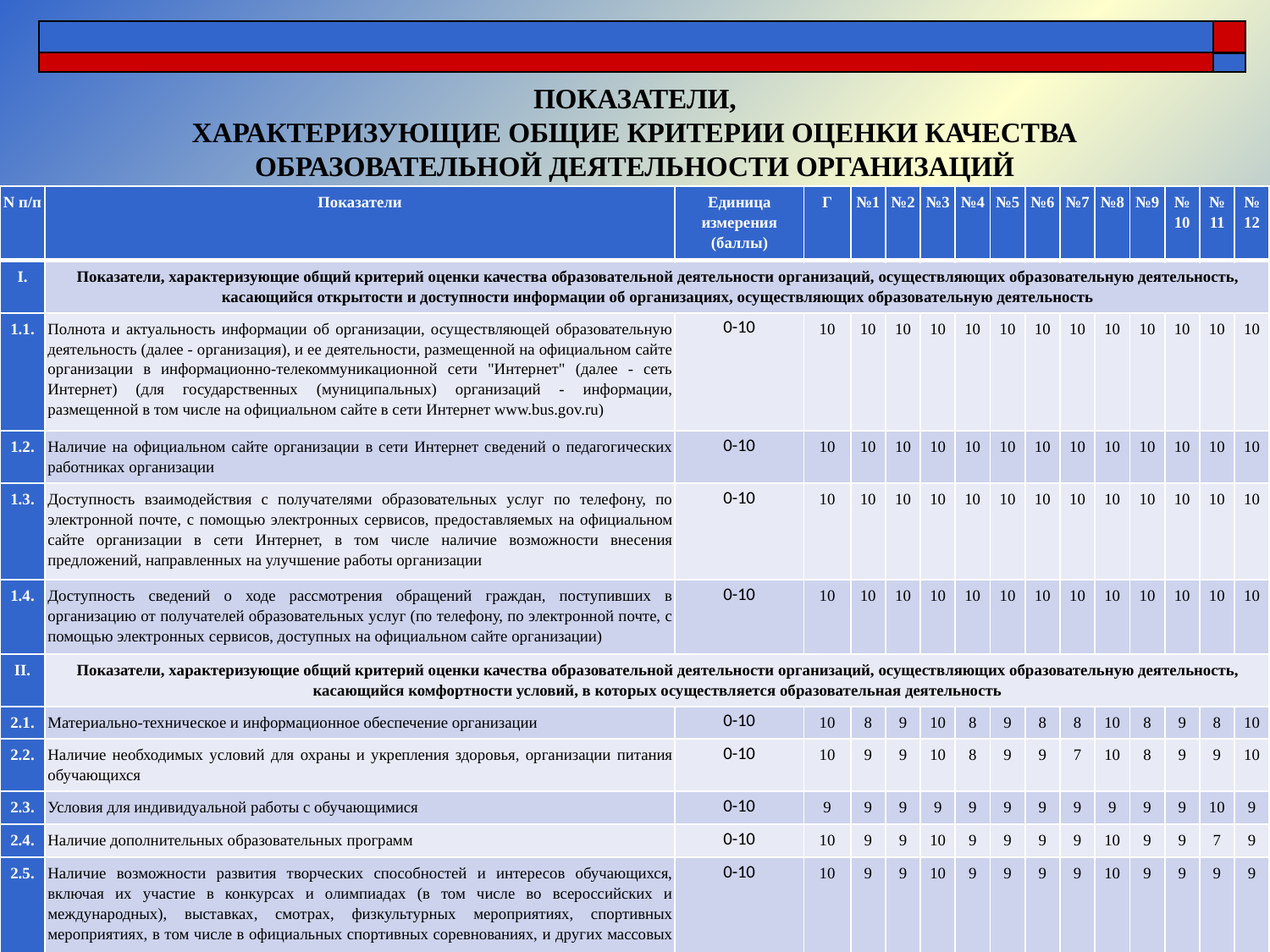

# ПОКАЗАТЕЛИ, ХАРАКТЕРИЗУЮЩИЕ ОБЩИЕ КРИТЕРИИ ОЦЕНКИ КАЧЕСТВА ОБРАЗОВАТЕЛЬНОЙ ДЕЯТЕЛЬНОСТИ ОРГАНИЗАЦИЙ
| N п/п | Показатели | Единица измерения (баллы) | Г | №1 | №2 | №3 | №4 | №5 | №6 | №7 | №8 | №9 | № 10 | № 11 | № 12 |
| --- | --- | --- | --- | --- | --- | --- | --- | --- | --- | --- | --- | --- | --- | --- | --- |
| I. | Показатели, характеризующие общий критерий оценки качества образовательной деятельности организаций, осуществляющих образовательную деятельность, касающийся открытости и доступности информации об организациях, осуществляющих образовательную деятельность |  |  |  |  |  |  |  |  |  |  |  |  |  |  |
| 1.1. | Полнота и актуальность информации об организации, осуществляющей образовательную деятельность (далее - организация), и ее деятельности, размещенной на официальном сайте организации в информационно-телекоммуникационной сети "Интернет" (далее - сеть Интернет) (для государственных (муниципальных) организаций - информации, размещенной в том числе на официальном сайте в сети Интернет www.bus.gov.ru) | 0-10 | 10 | 10 | 10 | 10 | 10 | 10 | 10 | 10 | 10 | 10 | 10 | 10 | 10 |
| 1.2. | Наличие на официальном сайте организации в сети Интернет сведений о педагогических работниках организации | 0-10 | 10 | 10 | 10 | 10 | 10 | 10 | 10 | 10 | 10 | 10 | 10 | 10 | 10 |
| 1.3. | Доступность взаимодействия с получателями образовательных услуг по телефону, по электронной почте, с помощью электронных сервисов, предоставляемых на официальном сайте организации в сети Интернет, в том числе наличие возможности внесения предложений, направленных на улучшение работы организации | 0-10 | 10 | 10 | 10 | 10 | 10 | 10 | 10 | 10 | 10 | 10 | 10 | 10 | 10 |
| 1.4. | Доступность сведений о ходе рассмотрения обращений граждан, поступивших в организацию от получателей образовательных услуг (по телефону, по электронной почте, с помощью электронных сервисов, доступных на официальном сайте организации) | 0-10 | 10 | 10 | 10 | 10 | 10 | 10 | 10 | 10 | 10 | 10 | 10 | 10 | 10 |
| II. | Показатели, характеризующие общий критерий оценки качества образовательной деятельности организаций, осуществляющих образовательную деятельность, касающийся комфортности условий, в которых осуществляется образовательная деятельность |  |  |  |  |  |  |  |  |  |  |  |  |  |  |
| 2.1. | Материально-техническое и информационное обеспечение организации | 0-10 | 10 | 8 | 9 | 10 | 8 | 9 | 8 | 8 | 10 | 8 | 9 | 8 | 10 |
| 2.2. | Наличие необходимых условий для охраны и укрепления здоровья, организации питания обучающихся | 0-10 | 10 | 9 | 9 | 10 | 8 | 9 | 9 | 7 | 10 | 8 | 9 | 9 | 10 |
| 2.3. | Условия для индивидуальной работы с обучающимися | 0-10 | 9 | 9 | 9 | 9 | 9 | 9 | 9 | 9 | 9 | 9 | 9 | 10 | 9 |
| 2.4. | Наличие дополнительных образовательных программ | 0-10 | 10 | 9 | 9 | 10 | 9 | 9 | 9 | 9 | 10 | 9 | 9 | 7 | 9 |
| 2.5. | Наличие возможности развития творческих способностей и интересов обучающихся, включая их участие в конкурсах и олимпиадах (в том числе во всероссийских и международных), выставках, смотрах, физкультурных мероприятиях, спортивных мероприятиях, в том числе в официальных спортивных соревнованиях, и других массовых мероприятиях | 0-10 | 10 | 9 | 9 | 10 | 9 | 9 | 9 | 9 | 10 | 9 | 9 | 9 | 9 |